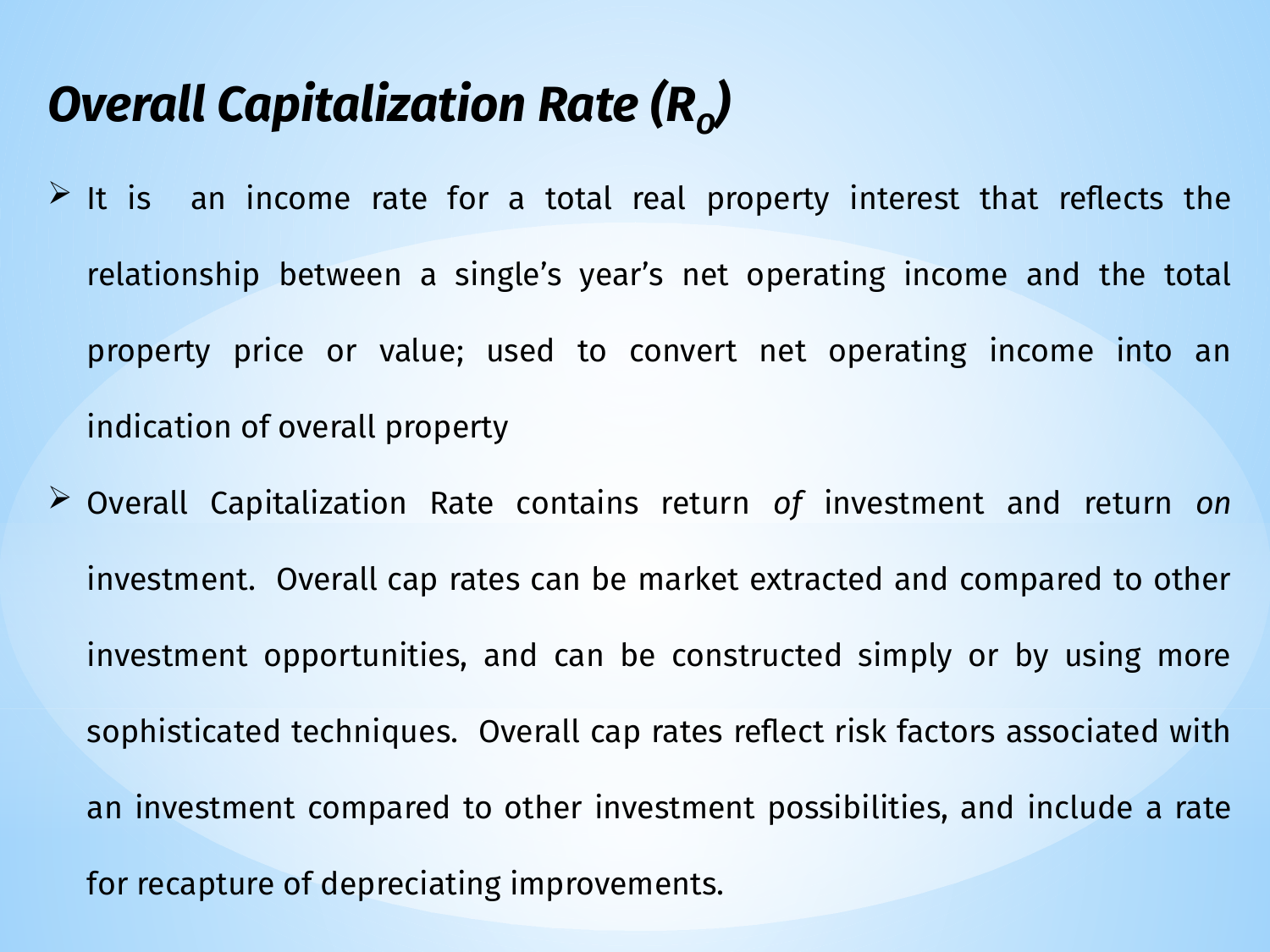

Overall Capitalization Rate (RO)
It is  an income rate for a total real property interest that reflects the relationship between a single’s year’s net operating income and the total property price or value; used to convert net operating income into an indication of overall property
Overall Capitalization Rate contains return of investment and return on investment.  Overall cap rates can be market extracted and compared to other investment opportunities, and can be constructed simply or by using more sophisticated techniques.  Overall cap rates reflect risk factors associated with an investment compared to other investment possibilities, and include a rate for recapture of depreciating improvements.